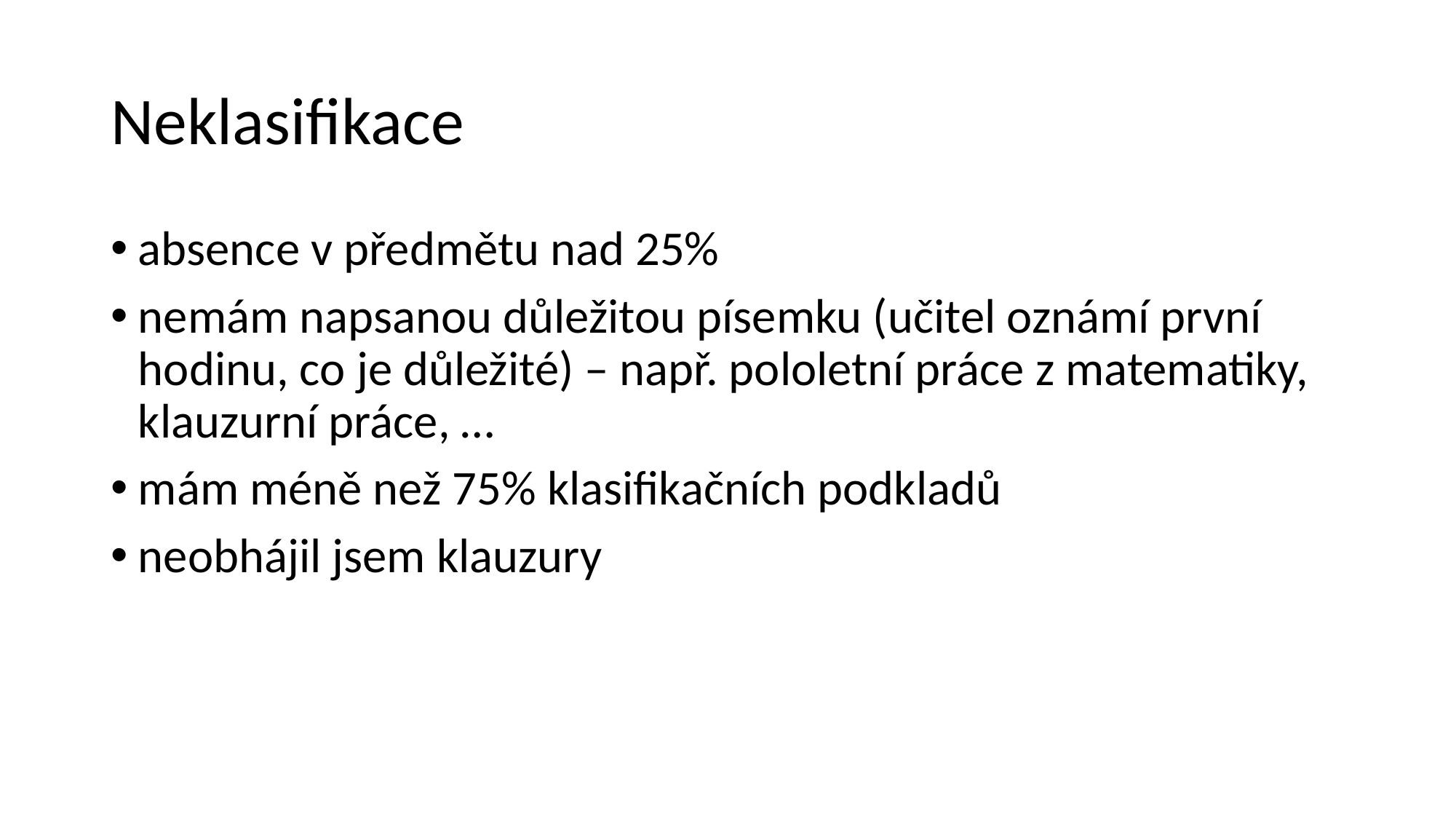

# Neklasifikace
absence v předmětu nad 25%
nemám napsanou důležitou písemku (učitel oznámí první hodinu, co je důležité) – např. pololetní práce z matematiky, klauzurní práce, …
mám méně než 75% klasifikačních podkladů
neobhájil jsem klauzury